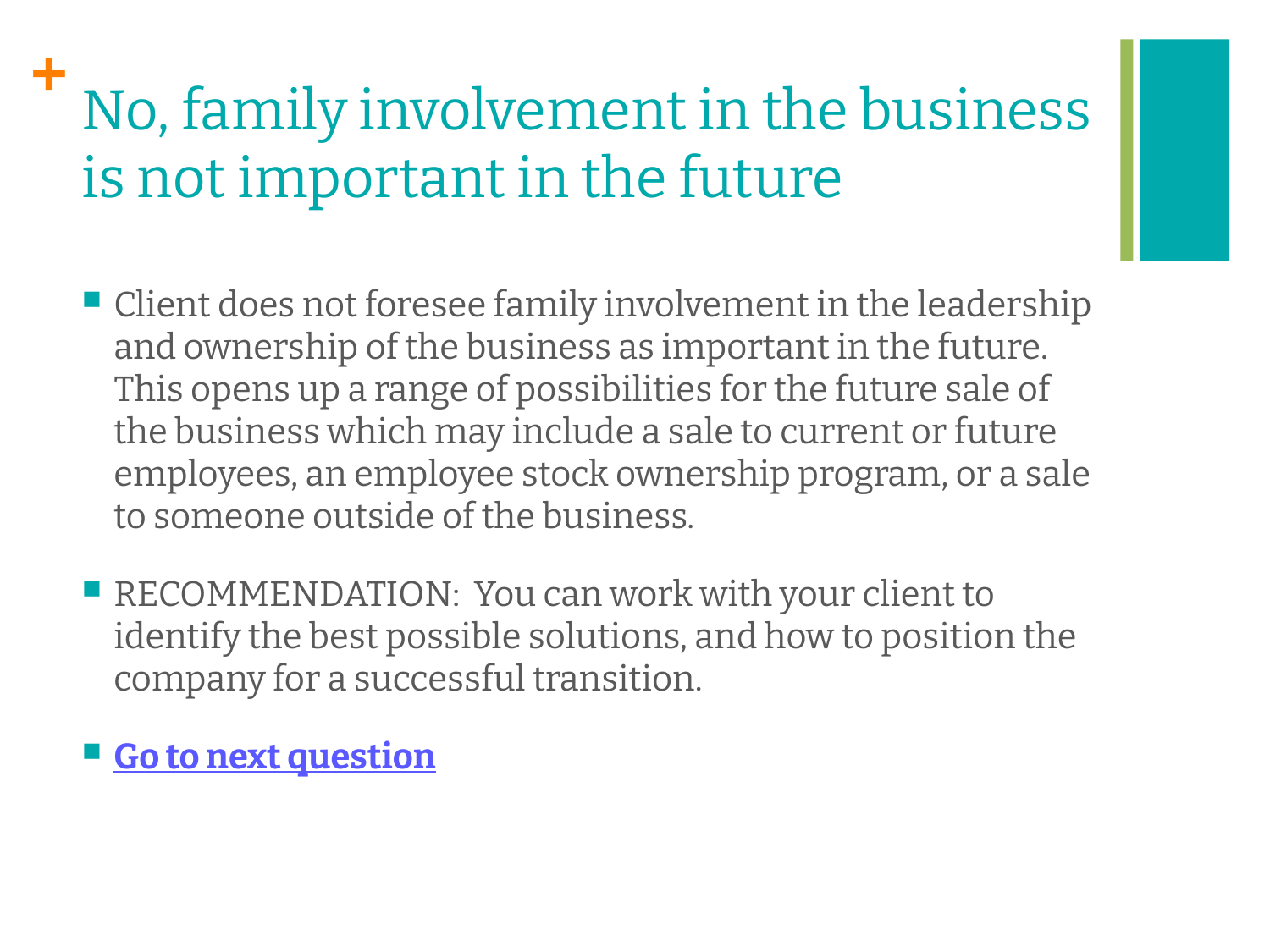

# No, family involvement in the business is not important in the future
Client does not foresee family involvement in the leadership and ownership of the business as important in the future.  This opens up a range of possibilities for the future sale of the business which may include a sale to current or future employees, an employee stock ownership program, or a sale to someone outside of the business.
RECOMMENDATION:  You can work with your client to identify the best possible solutions, and how to position the company for a successful transition.
Go to next question